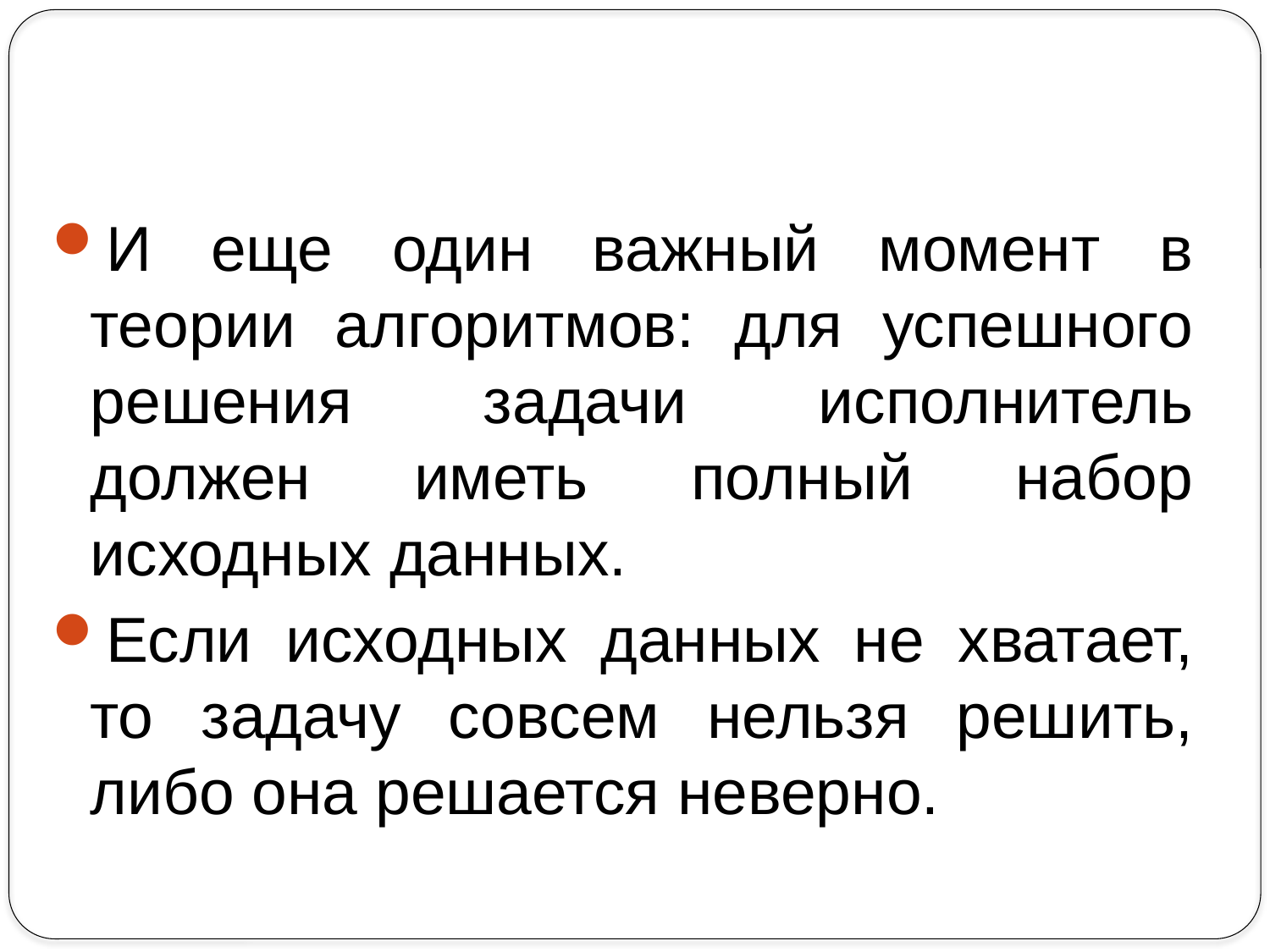

#
И еще один важный момент в теории алгоритмов: для успешного решения задачи исполнитель должен иметь полный набор исходных данных.
Если исходных данных не хватает, то задачу совсем нельзя решить, либо она решается неверно.